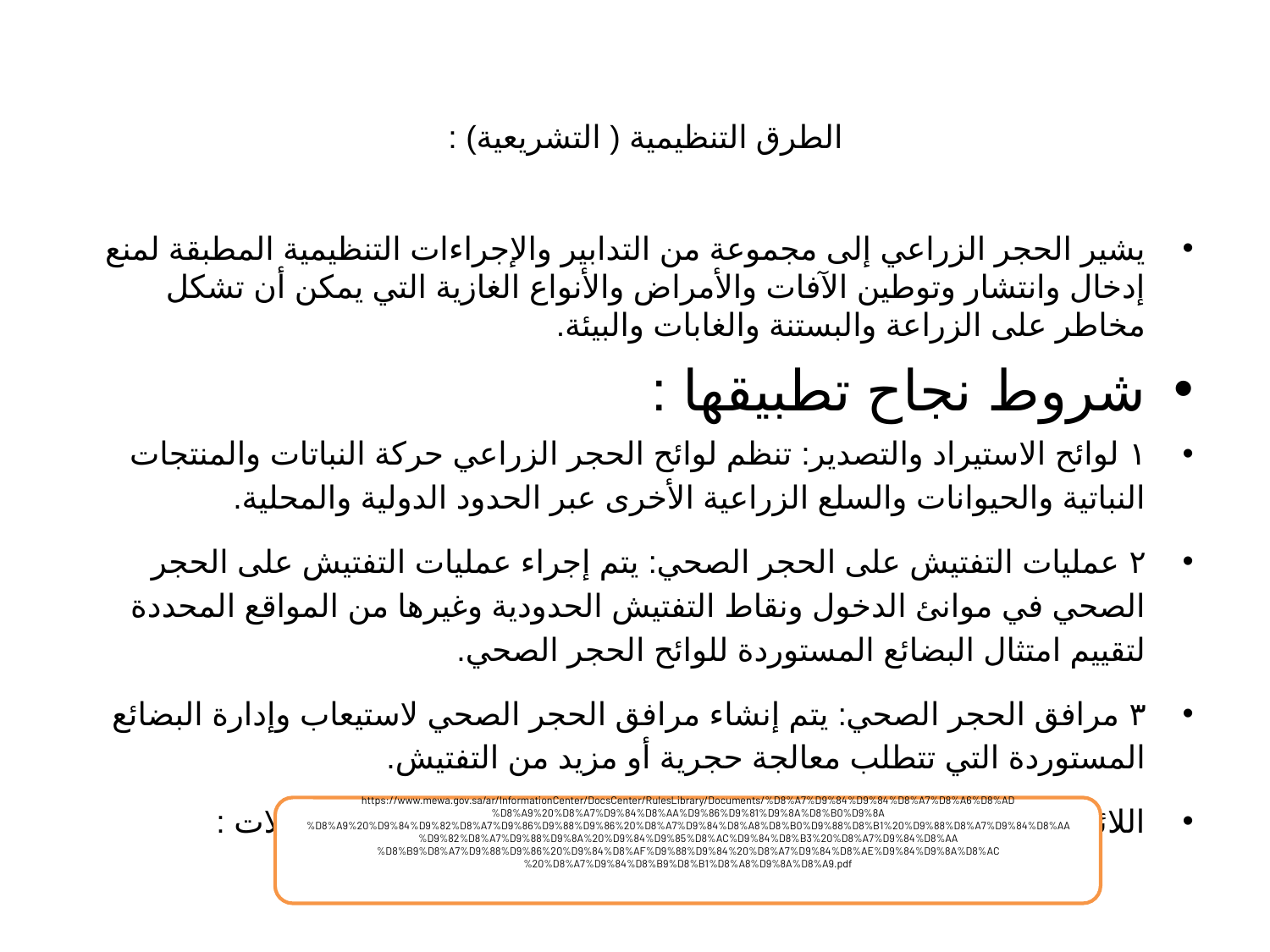

# الطرق التنظيمية ( التشريعية) :
يشير الحجر الزراعي إلى مجموعة من التدابير والإجراءات التنظيمية المطبقة لمنع إدخال وانتشار وتوطين الآفات والأمراض والأنواع الغازية التي يمكن أن تشكل مخاطر على الزراعة والبستنة والغابات والبيئة.
شروط نجاح تطبيقها :
١ لوائح الاستيراد والتصدير: تنظم لوائح الحجر الزراعي حركة النباتات والمنتجات النباتية والحيوانات والسلع الزراعية الأخرى عبر الحدود الدولية والمحلية.
٢ عمليات التفتيش على الحجر الصحي: يتم إجراء عمليات التفتيش على الحجر الصحي في موانئ الدخول ونقاط التفتيش الحدودية وغيرها من المواقع المحددة لتقييم امتثال البضائع المستوردة للوائح الحجر الصحي.
٣ مرافق الحجر الصحي: يتم إنشاء مرافق الحجر الصحي لاستيعاب وإدارة البضائع المستوردة التي تتطلب معالجة حجرية أو مزيد من التفتيش.
اللائحة التفنيذية بدول مجلس التعاون لتشريعات تتداول البذور والشتلات :

https://www.mewa.gov.sa/ar/InformationCenter/DocsCenter/RulesLibrary/Documents/%D8%A7%D9%84%D9%84%D8%A7%D8%A6%D8%AD%D8%A9%20%D8%A7%D9%84%D8%AA%D9%86%D9%81%D9%8A%D8%B0%D9%8A%D8%A9%20%D9%84%D9%82%D8%A7%D9%86%D9%88%D9%86%20%D8%A7%D9%84%D8%A8%D8%B0%D9%88%D8%B1%20%D9%88%D8%A7%D9%84%D8%AA%D9%82%D8%A7%D9%88%D9%8A%20%D9%84%D9%85%D8%AC%D9%84%D8%B3%20%D8%A7%D9%84%D8%AA%D8%B9%D8%A7%D9%88%D9%86%20%D9%84%D8%AF%D9%88%D9%84%20%D8%A7%D9%84%D8%AE%D9%84%D9%8A%D8%AC%20%D8%A7%D9%84%D8%B9%D8%B1%D8%A8%D9%8A%D8%A9.pdf